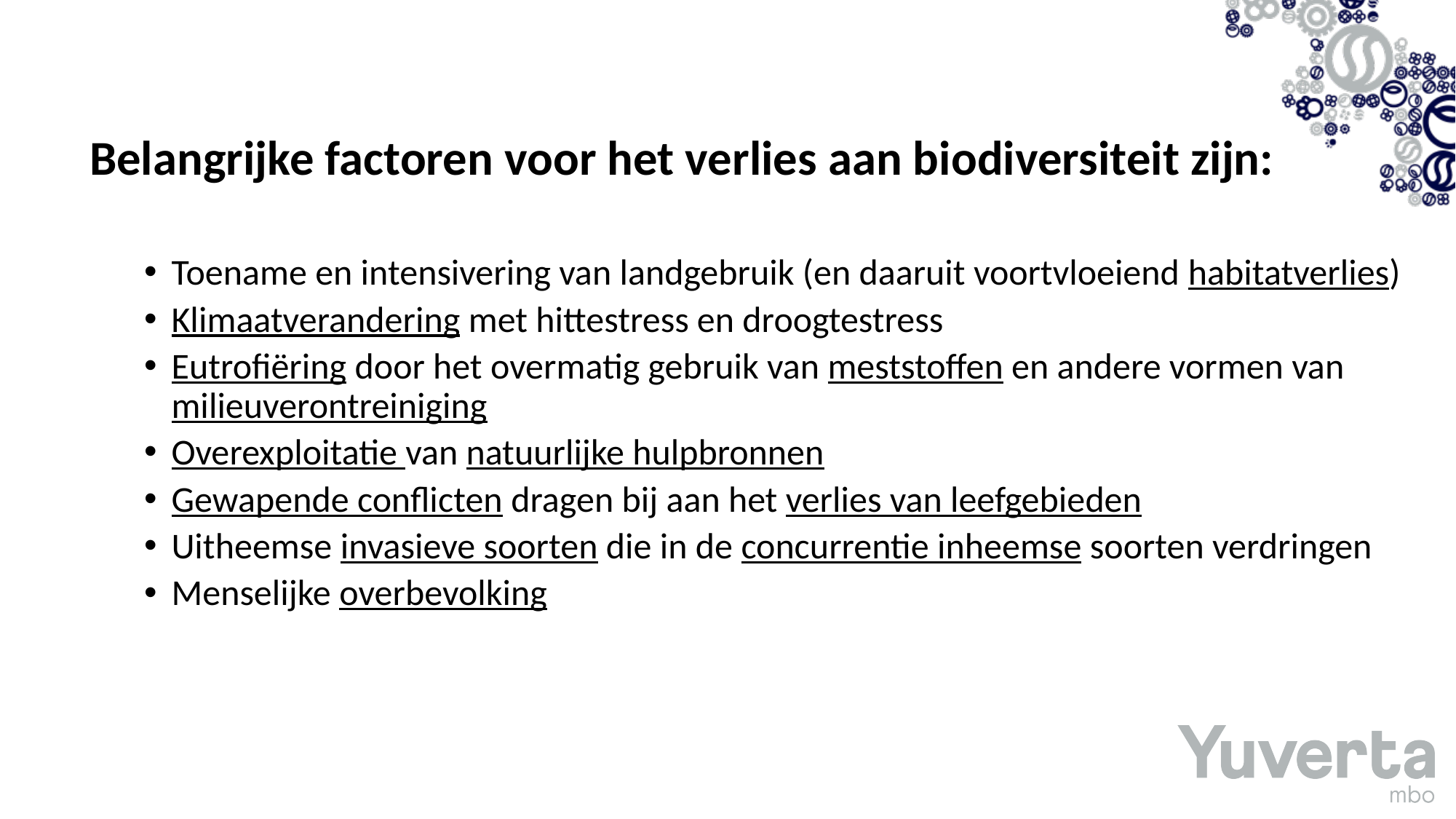

Belangrijke factoren voor het verlies aan biodiversiteit zijn:

Toename en intensivering van landgebruik (en daaruit voortvloeiend habitatverlies)
Klimaatverandering met hittestress en droogtestress
Eutrofiëring door het overmatig gebruik van meststoffen en andere vormen van milieuverontreiniging
Overexploitatie van natuurlijke hulpbronnen
Gewapende conflicten dragen bij aan het verlies van leefgebieden
Uitheemse invasieve soorten die in de concurrentie inheemse soorten verdringen
Menselijke overbevolking